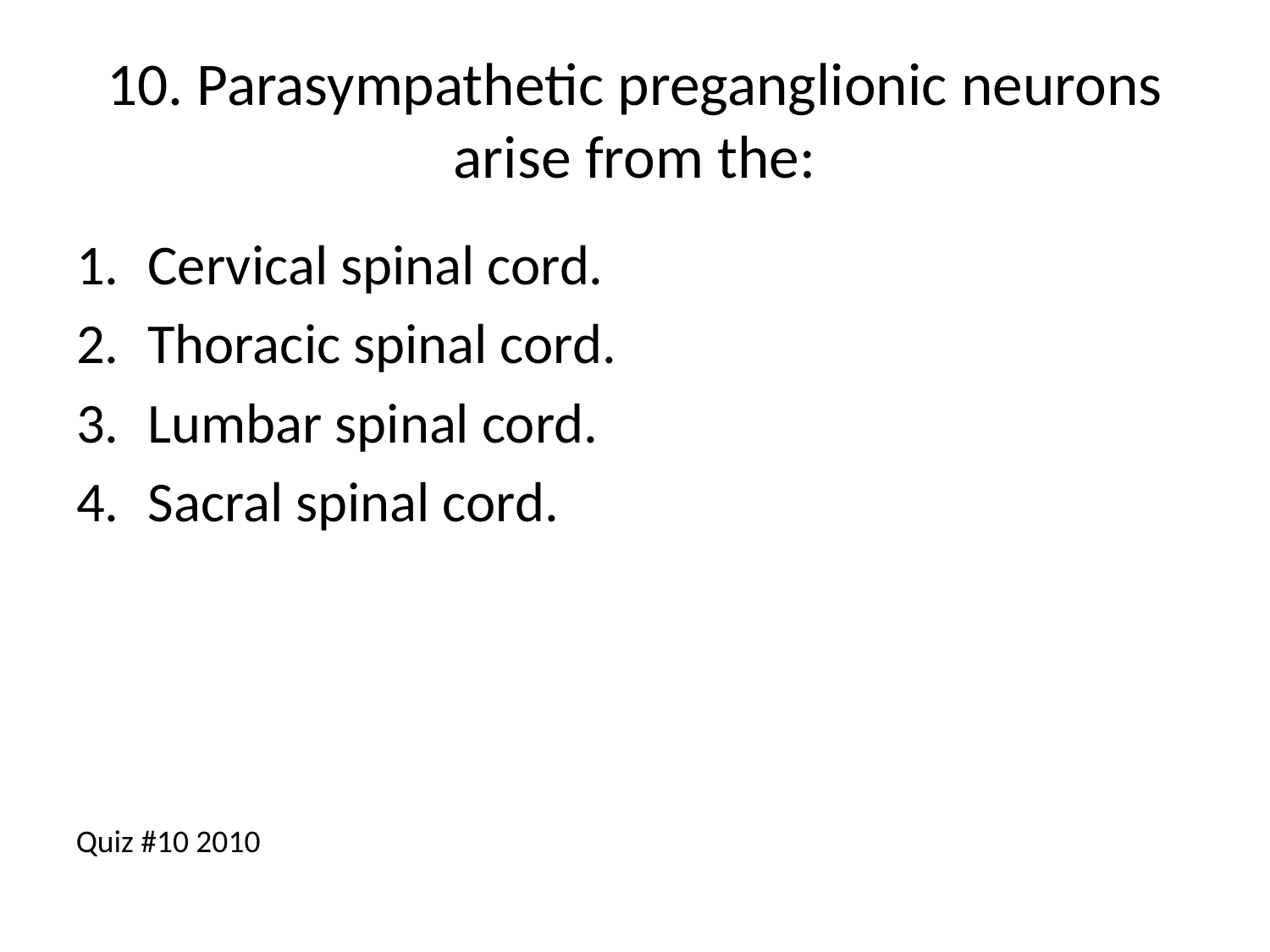

# 10. Parasympathetic preganglionic neurons arise from the:
Cervical spinal cord.
Thoracic spinal cord.
Lumbar spinal cord.
Sacral spinal cord.
Quiz #10 2010